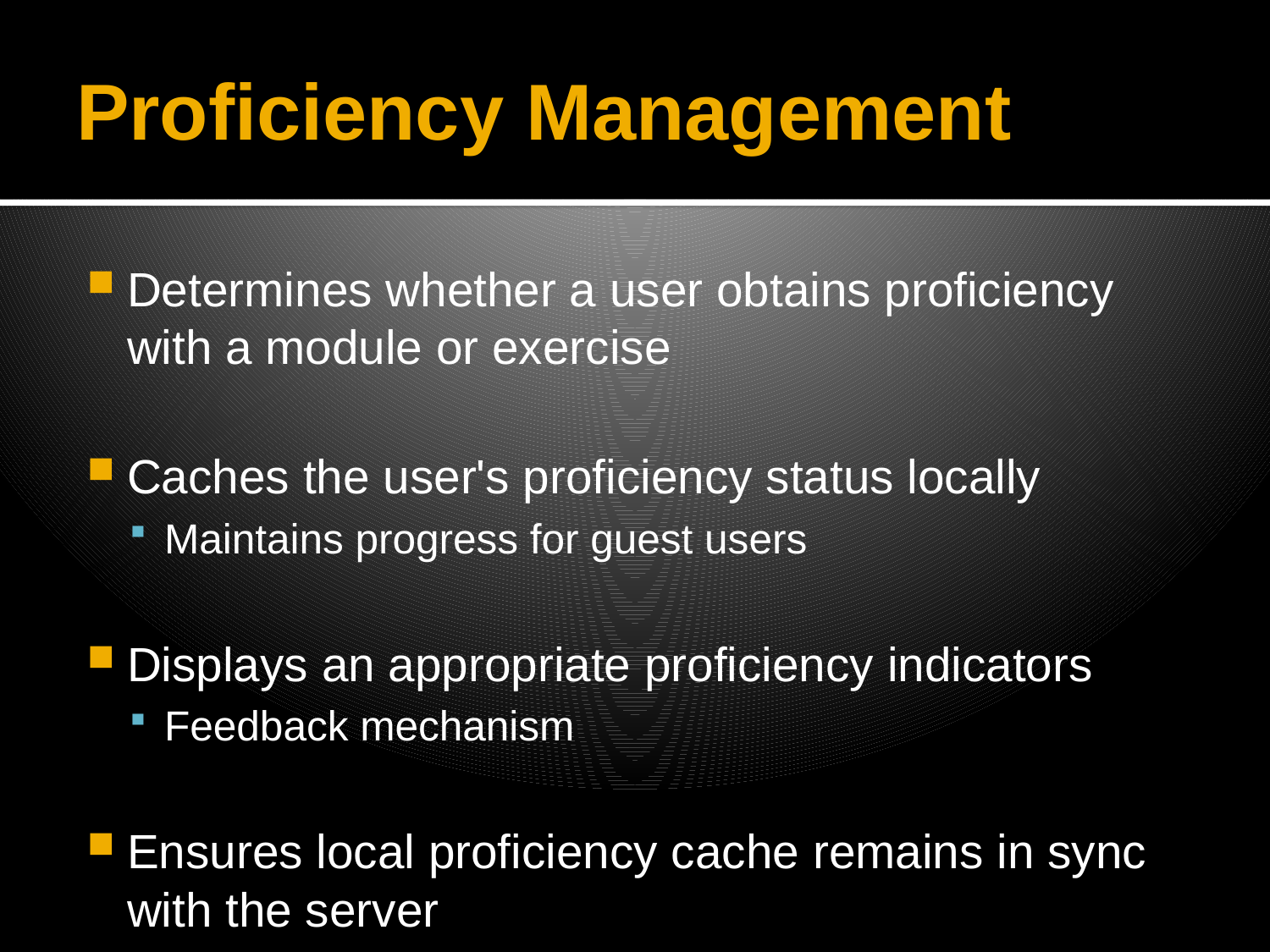

# Proficiency Management
Determines whether a user obtains proficiency with a module or exercise

Caches the user's proficiency status locally
Maintains progress for guest users

Displays an appropriate proficiency indicators
Feedback mechanism

Ensures local proficiency cache remains in sync with the server